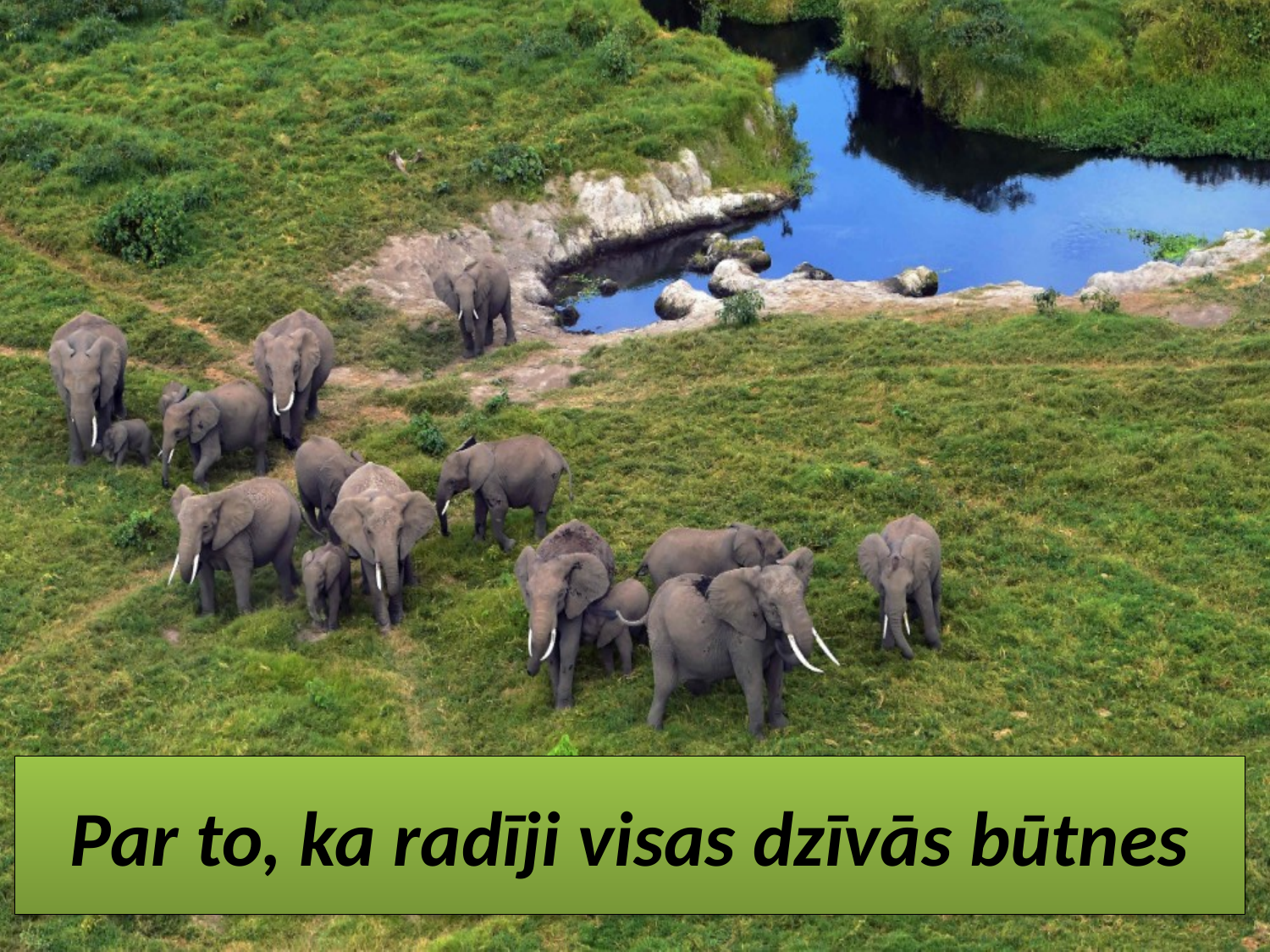

# Par to, ka radīji visas dzīvās būtnes